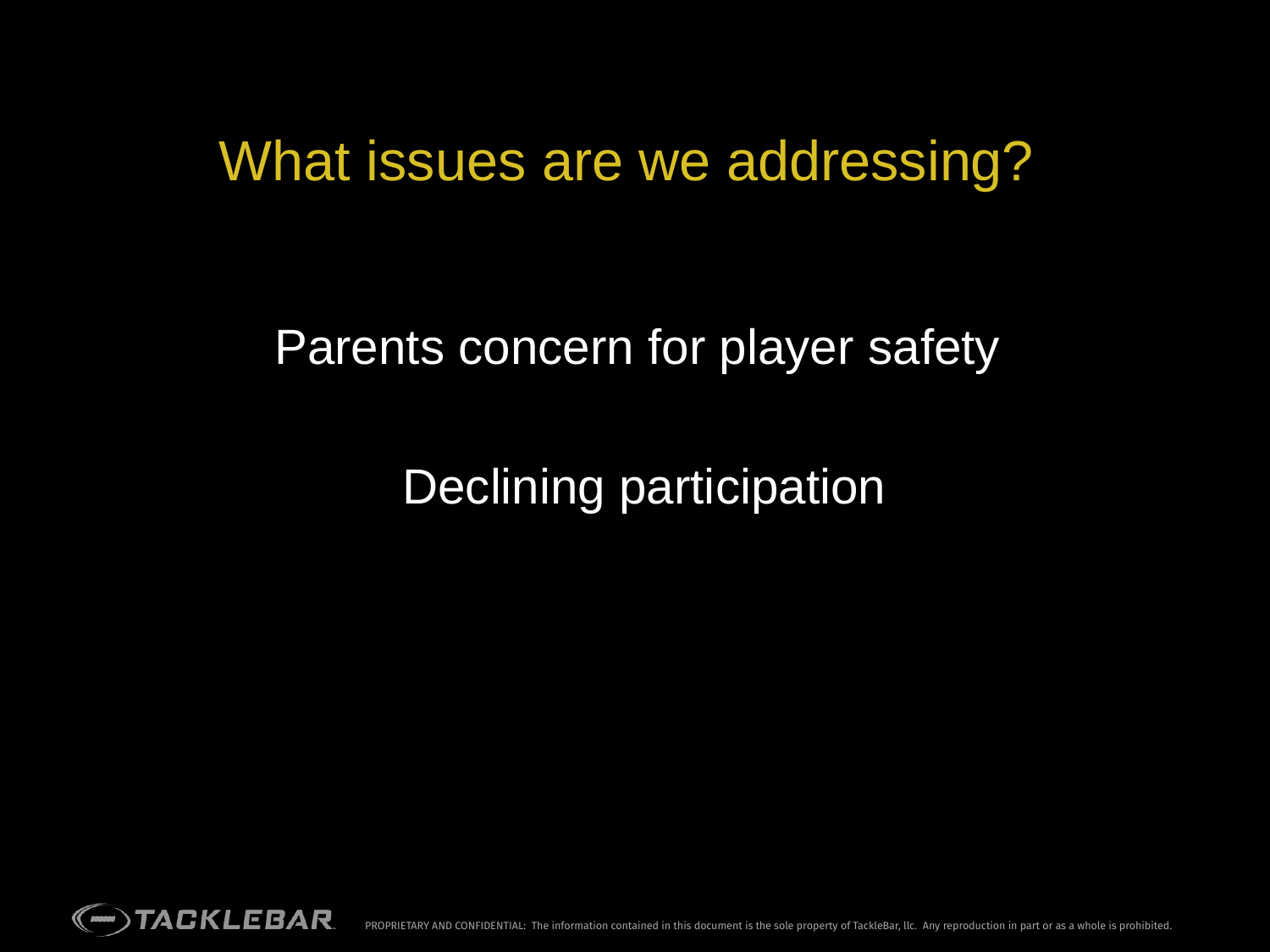

# What issues are we addressing?

Parents concern for player safety

Declining participation